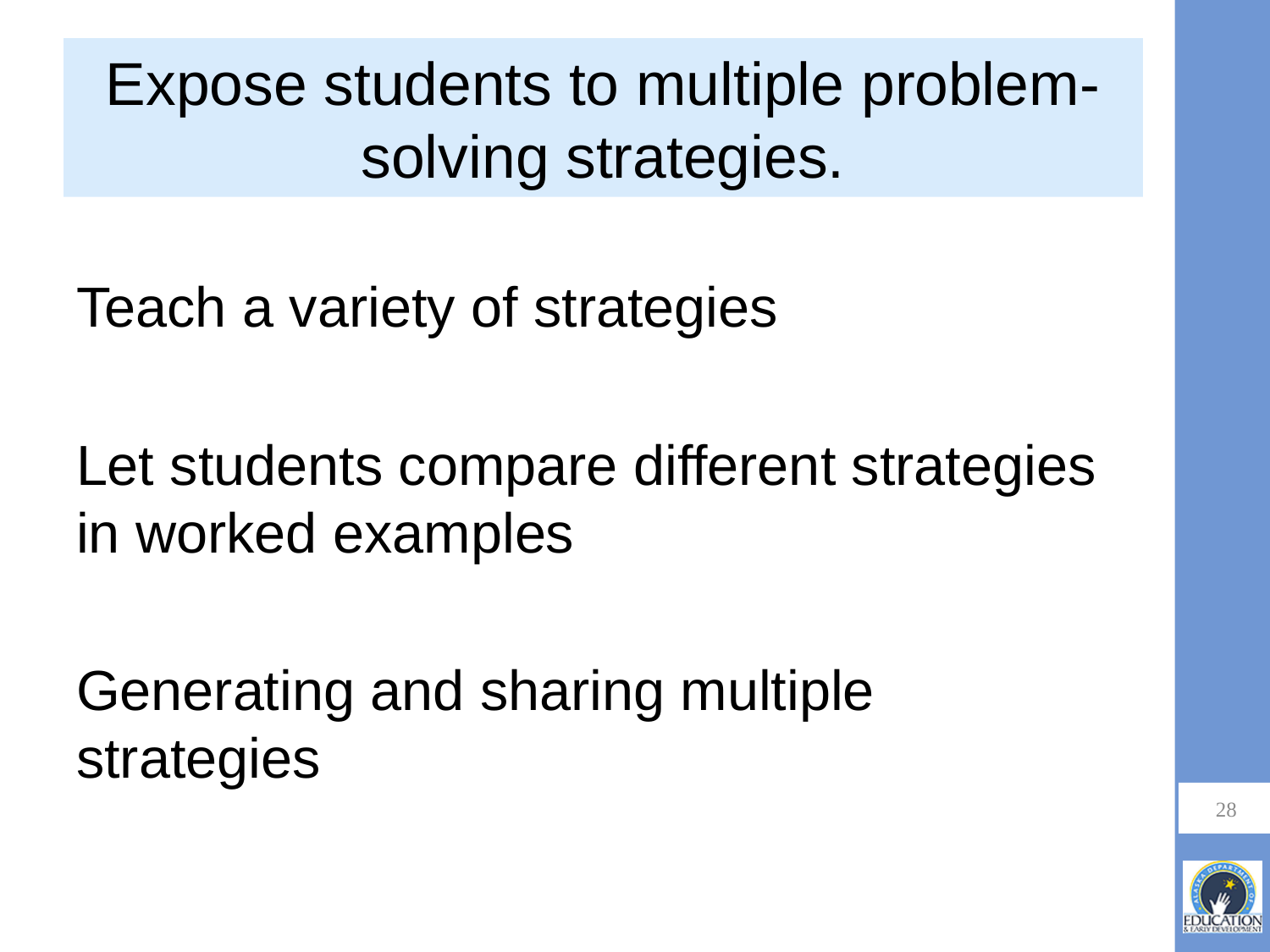

# Expose students to multiple problem-solving strategies.
Teach a variety of strategies

Let students compare different strategies in worked examples

Generating and sharing multiple strategies
28